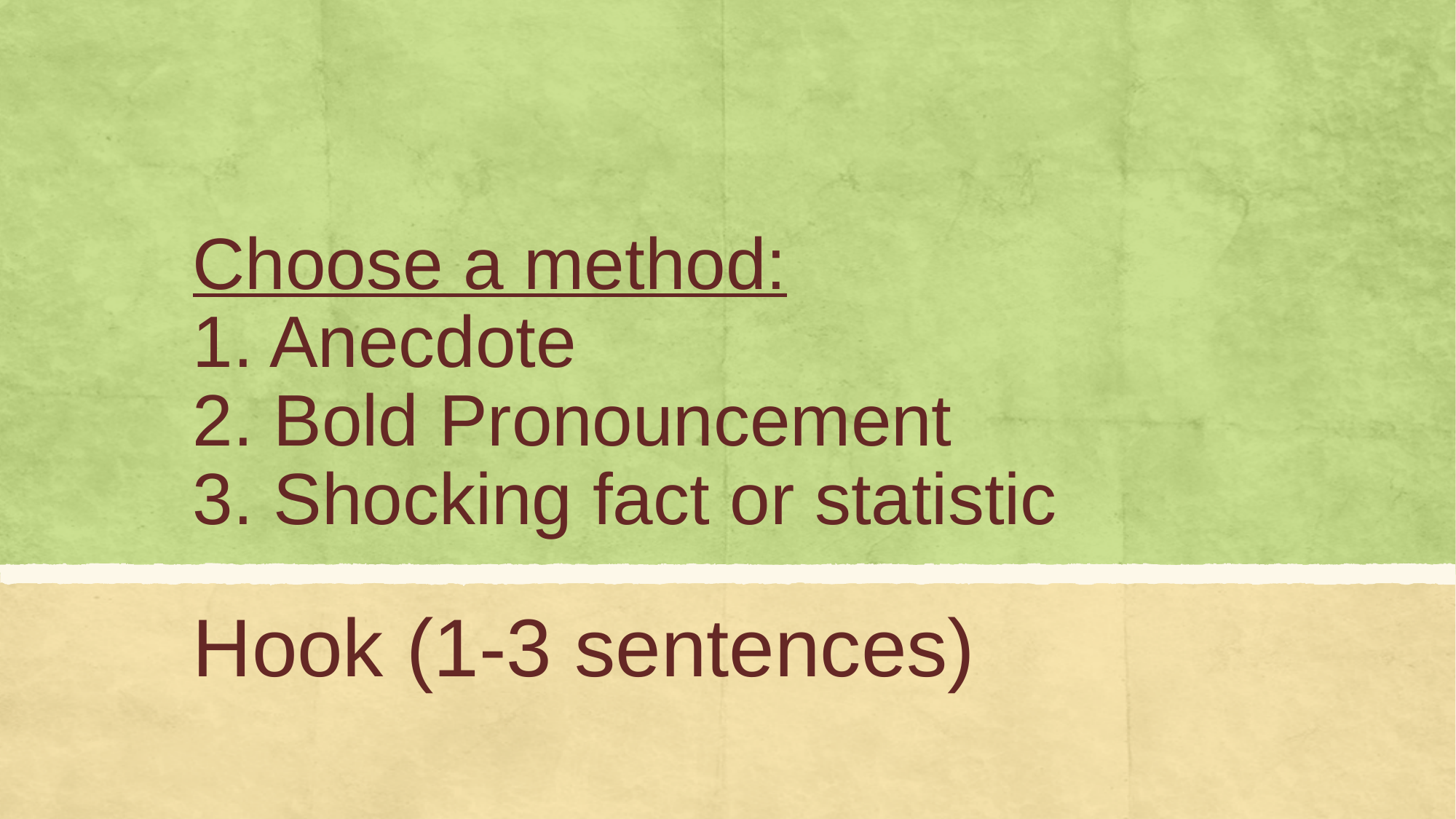

# Choose a method: 1. Anecdote 2. Bold Pronouncement 3. Shocking fact or statistic
Hook (1-3 sentences)